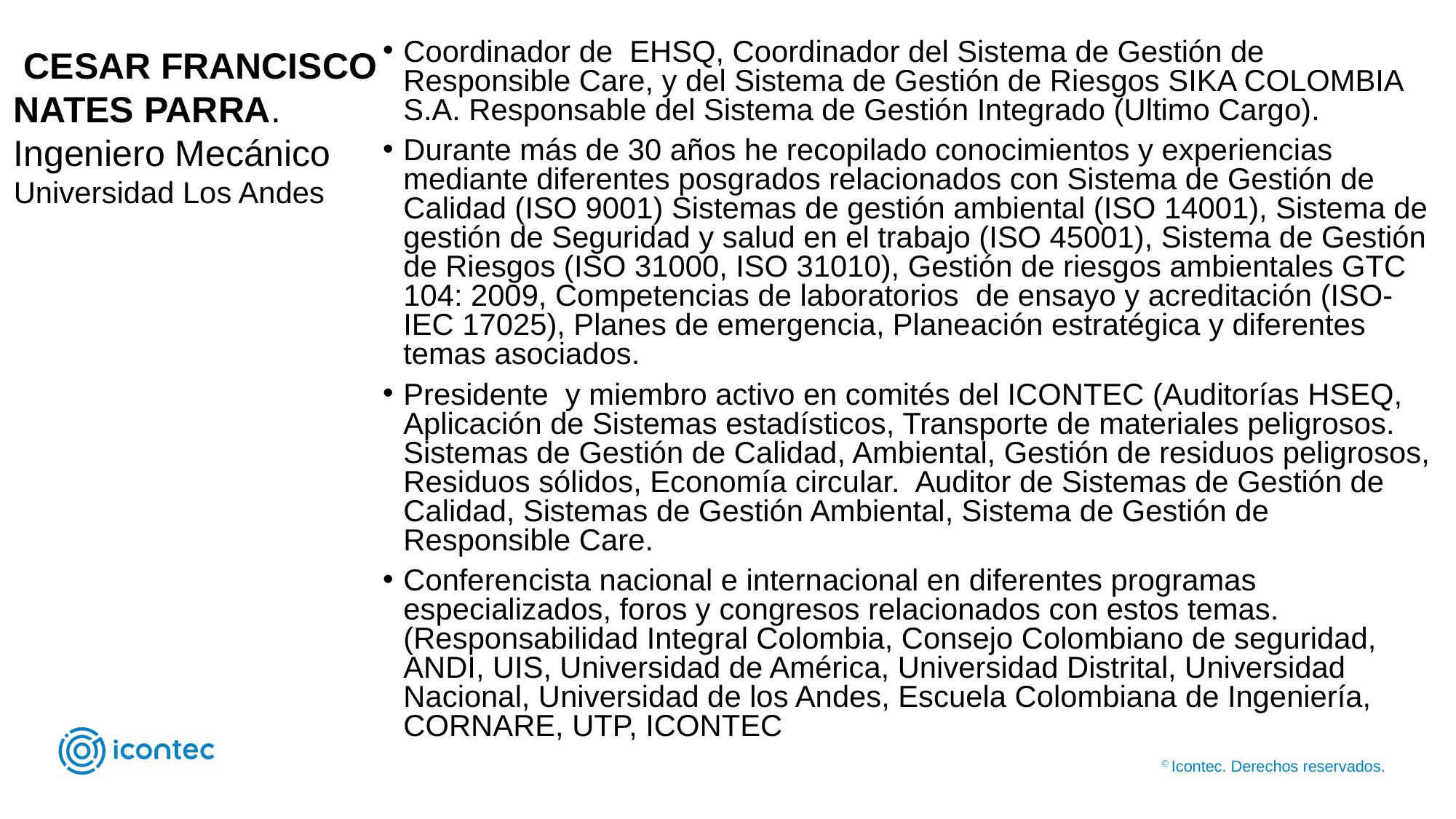

Coordinador de  EHSQ, Coordinador del Sistema de Gestión de Responsible Care, y del Sistema de Gestión de Riesgos SIKA COLOMBIA S.A. Responsable del Sistema de Gestión Integrado (Ultimo Cargo).
Durante más de 30 años he recopilado conocimientos y experiencias mediante diferentes posgrados relacionados con Sistema de Gestión de Calidad (ISO 9001) Sistemas de gestión ambiental (ISO 14001), Sistema de gestión de Seguridad y salud en el trabajo (ISO 45001), Sistema de Gestión de Riesgos (ISO 31000, ISO 31010), Gestión de riesgos ambientales GTC 104: 2009, Competencias de laboratorios  de ensayo y acreditación (ISO-IEC 17025), Planes de emergencia, Planeación estratégica y diferentes temas asociados.
Presidente  y miembro activo en comités del ICONTEC (Auditorías HSEQ, Aplicación de Sistemas estadísticos, Transporte de materiales peligrosos. Sistemas de Gestión de Calidad, Ambiental, Gestión de residuos peligrosos, Residuos sólidos, Economía circular.  Auditor de Sistemas de Gestión de Calidad, Sistemas de Gestión Ambiental, Sistema de Gestión de Responsible Care.
Conferencista nacional e internacional en diferentes programas especializados, foros y congresos relacionados con estos temas.  (Responsabilidad Integral Colombia, Consejo Colombiano de seguridad, ANDI, UIS, Universidad de América, Universidad Distrital, Universidad Nacional, Universidad de los Andes, Escuela Colombiana de Ingeniería, CORNARE, UTP, ICONTEC
 CESAR FRANCISCO NATES PARRA. Ingeniero Mecánico Universidad Los Andes